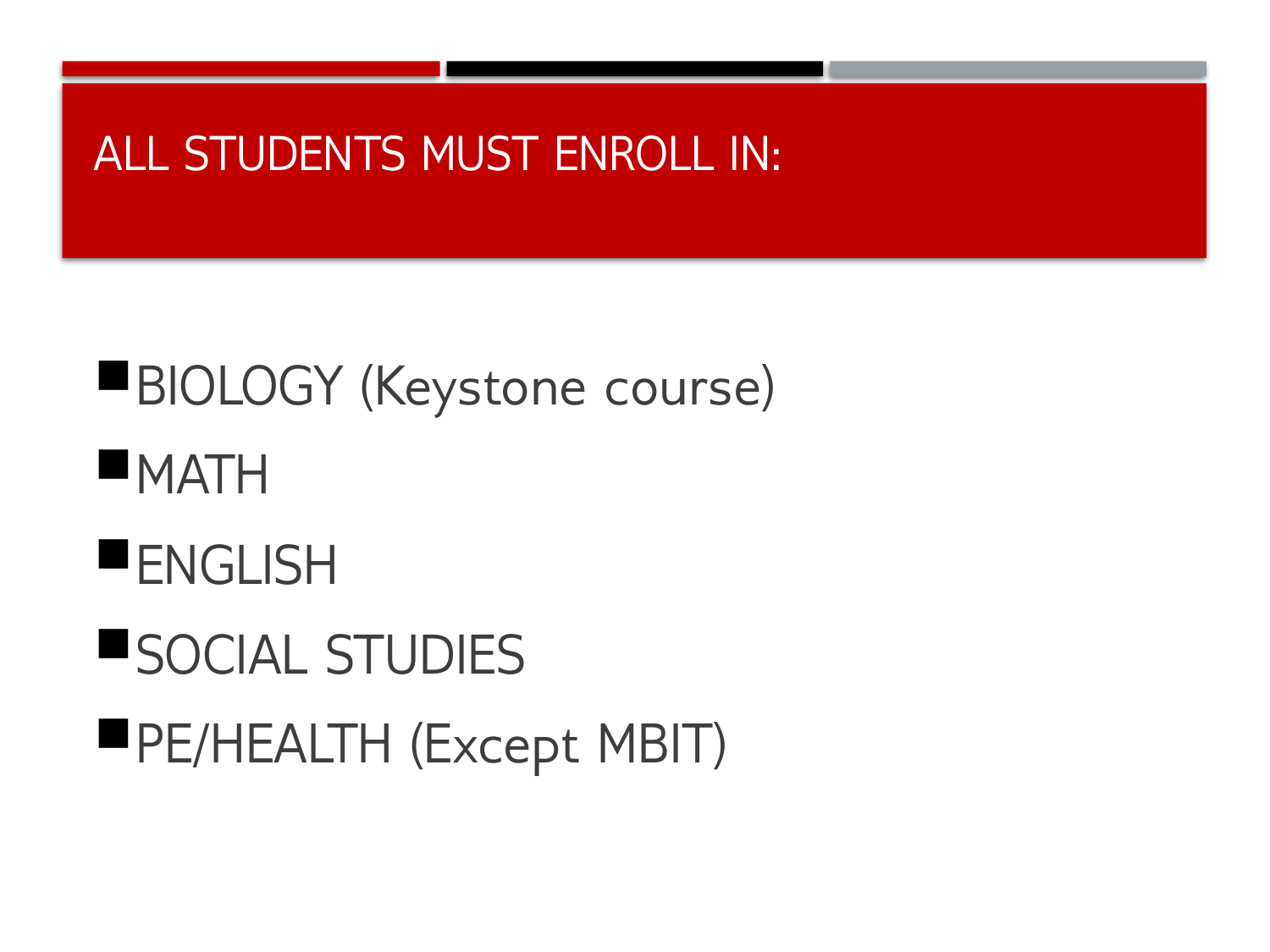

# All students must Enroll in:
BIOLOGY (Keystone course)
MATH
ENGLISH
SOCIAL STUDIES
PE/HEALTH (Except MBIT)